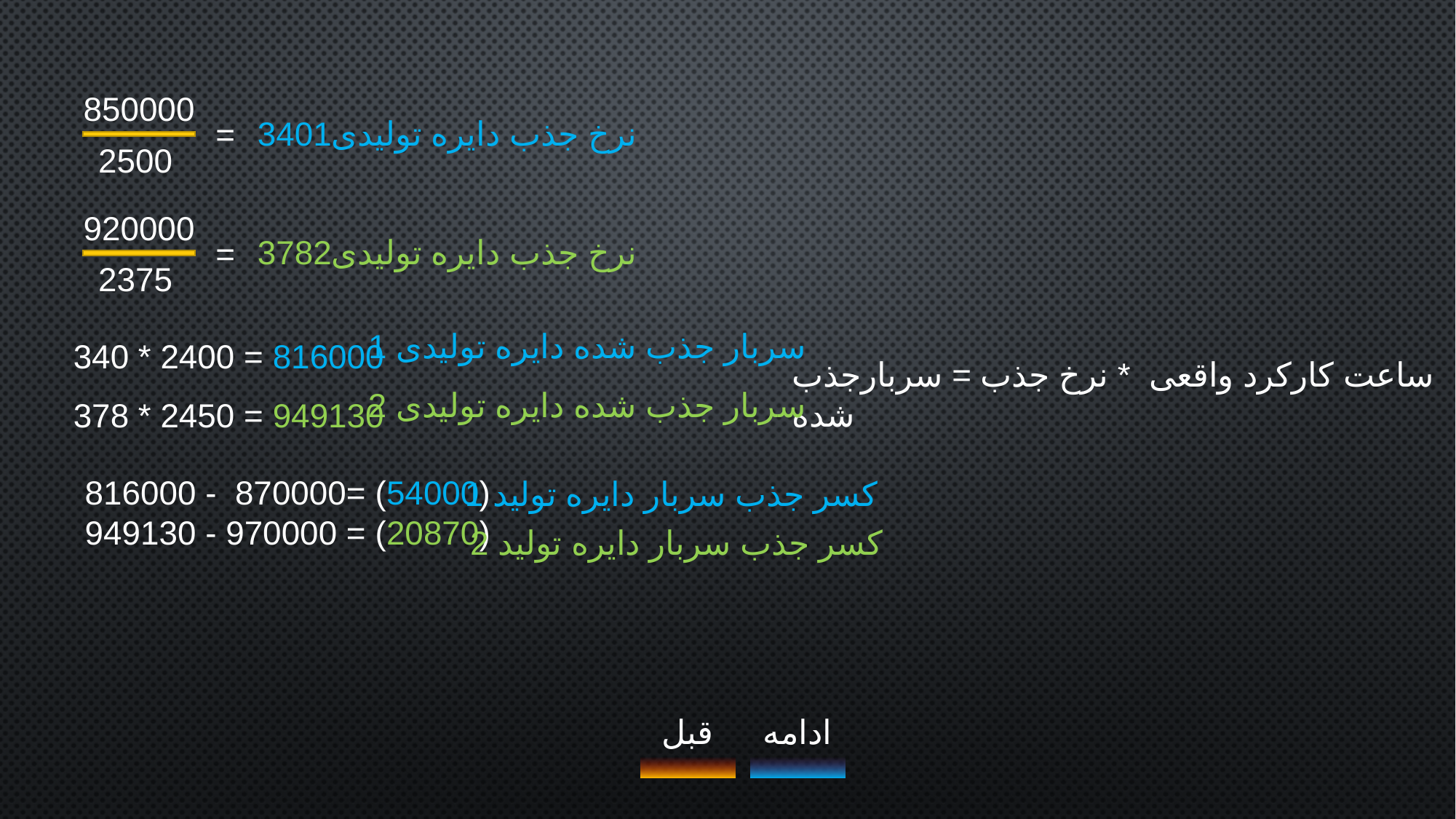

850000
340نرخ جذب دایره تولیدی1
=

2500
920000
378نرخ جذب دایره تولیدی2
=

2375
سربار جذب شده دایره تولیدی 1
340 * 2400 = 816000
ساعت کارکرد واقعی  * نرخ جذب = سربارجذب شده
سربار جذب شده دایره تولیدی 2
378 * 2450 = 949130
816000 -  870000= (54000)
949130 - 970000 = (20870)
کسر جذب سربار دایره تولید 1
کسر جذب سربار دایره تولید 2
قبل
ادامه